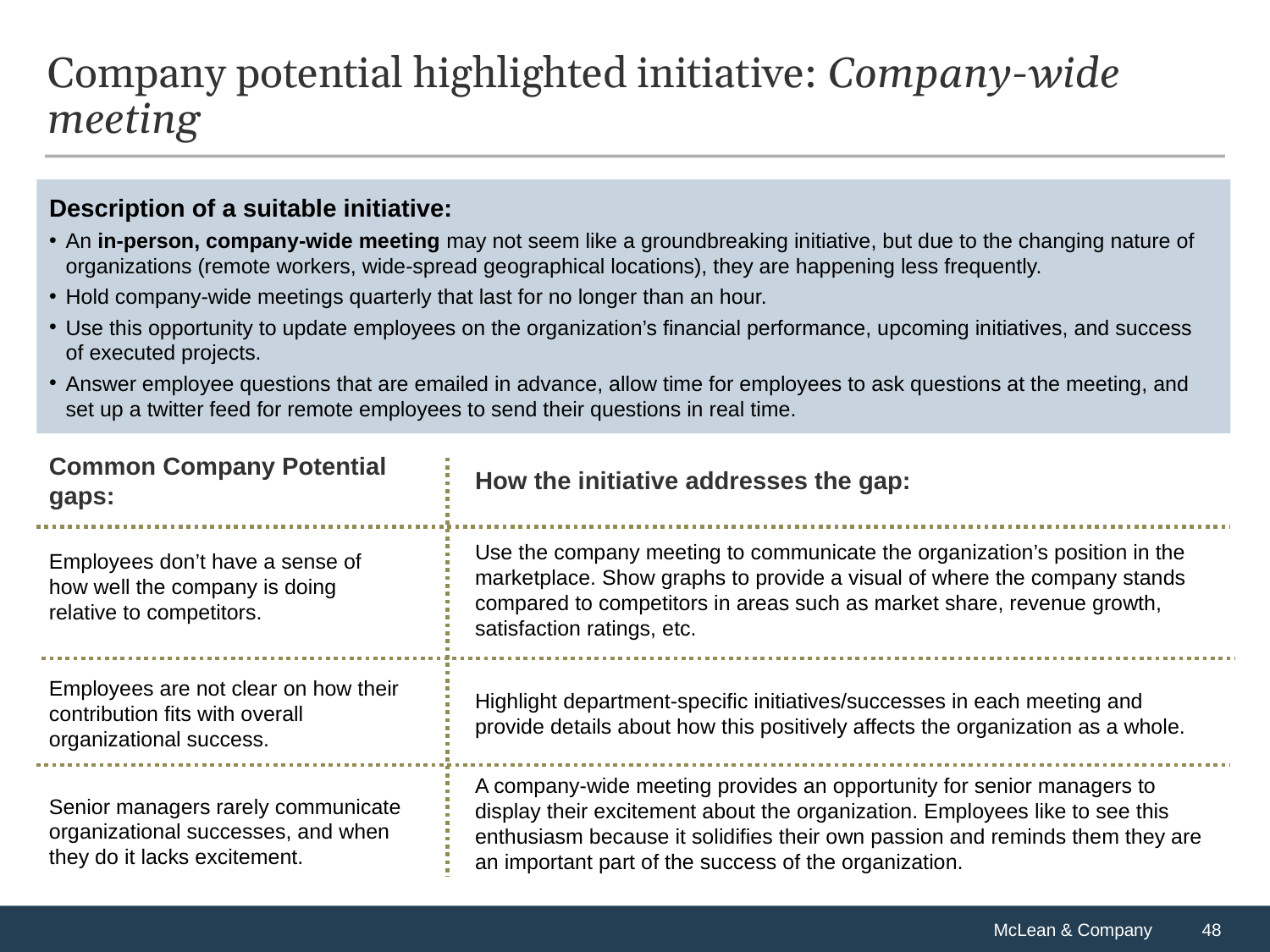

# Company potential highlighted initiative: Company-wide meeting
Description of a suitable initiative:
An in-person, company-wide meeting may not seem like a groundbreaking initiative, but due to the changing nature of organizations (remote workers, wide-spread geographical locations), they are happening less frequently.
Hold company-wide meetings quarterly that last for no longer than an hour.
Use this opportunity to update employees on the organization’s financial performance, upcoming initiatives, and success of executed projects.
Answer employee questions that are emailed in advance, allow time for employees to ask questions at the meeting, and set up a twitter feed for remote employees to send their questions in real time.
Common Company Potential gaps:
How the initiative addresses the gap:
Use the company meeting to communicate the organization’s position in the marketplace. Show graphs to provide a visual of where the company stands compared to competitors in areas such as market share, revenue growth, satisfaction ratings, etc.
Employees don’t have a sense of how well the company is doing relative to competitors.
Employees are not clear on how their contribution fits with overall organizational success.
Highlight department-specific initiatives/successes in each meeting and provide details about how this positively affects the organization as a whole.
A company-wide meeting provides an opportunity for senior managers to display their excitement about the organization. Employees like to see this enthusiasm because it solidifies their own passion and reminds them they are an important part of the success of the organization.
Senior managers rarely communicate organizational successes, and when they do it lacks excitement.